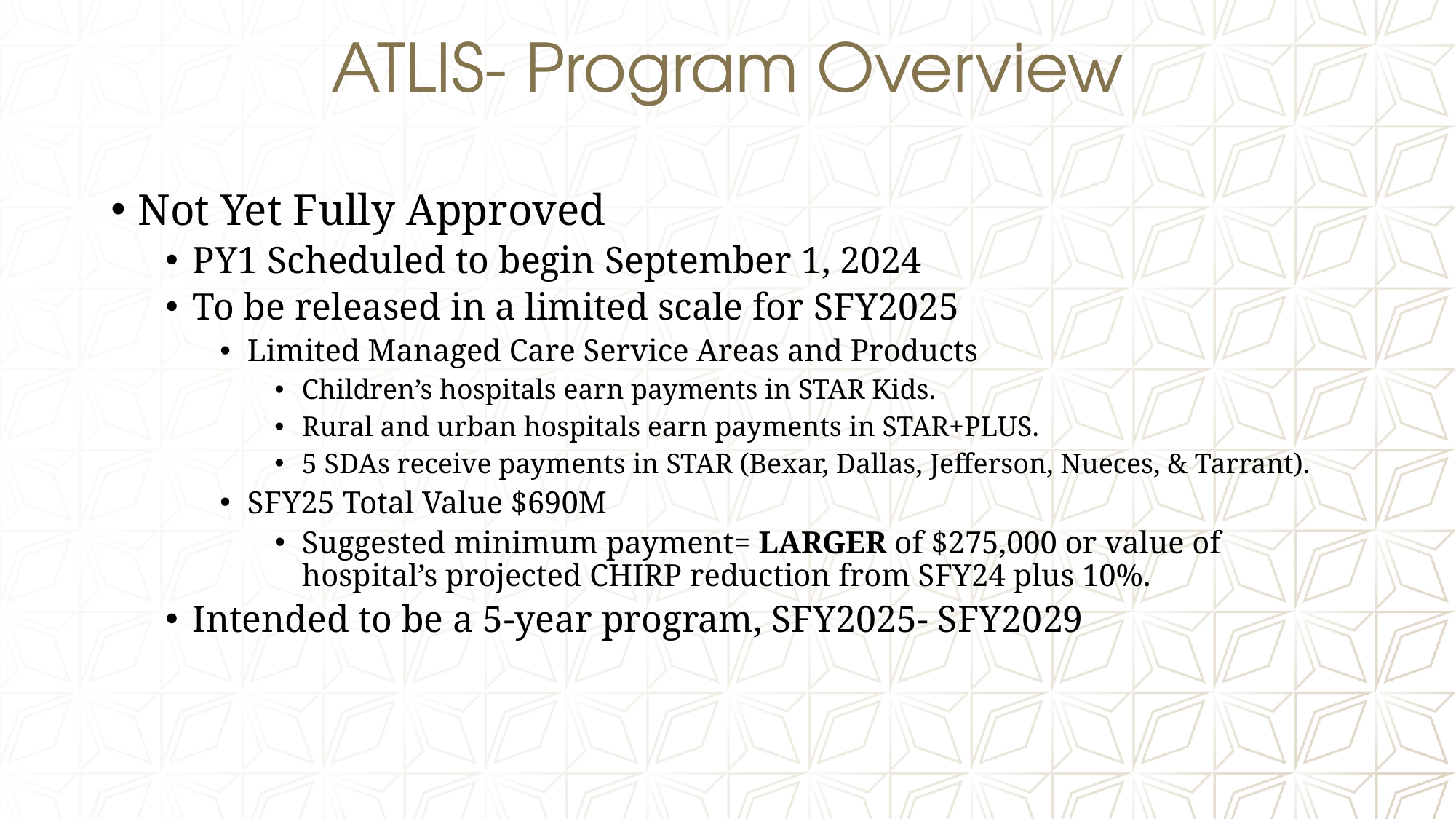

# ATLIS- Program Overview
Not Yet Fully Approved
PY1 Scheduled to begin September 1, 2024
To be released in a limited scale for SFY2025
Limited Managed Care Service Areas and Products
Children’s hospitals earn payments in STAR Kids.
Rural and urban hospitals earn payments in STAR+PLUS.
5 SDAs receive payments in STAR (Bexar, Dallas, Jefferson, Nueces, & Tarrant).
SFY25 Total Value $690M
Suggested minimum payment= LARGER of $275,000 or value of hospital’s projected CHIRP reduction from SFY24 plus 10%.
Intended to be a 5-year program, SFY2025- SFY2029